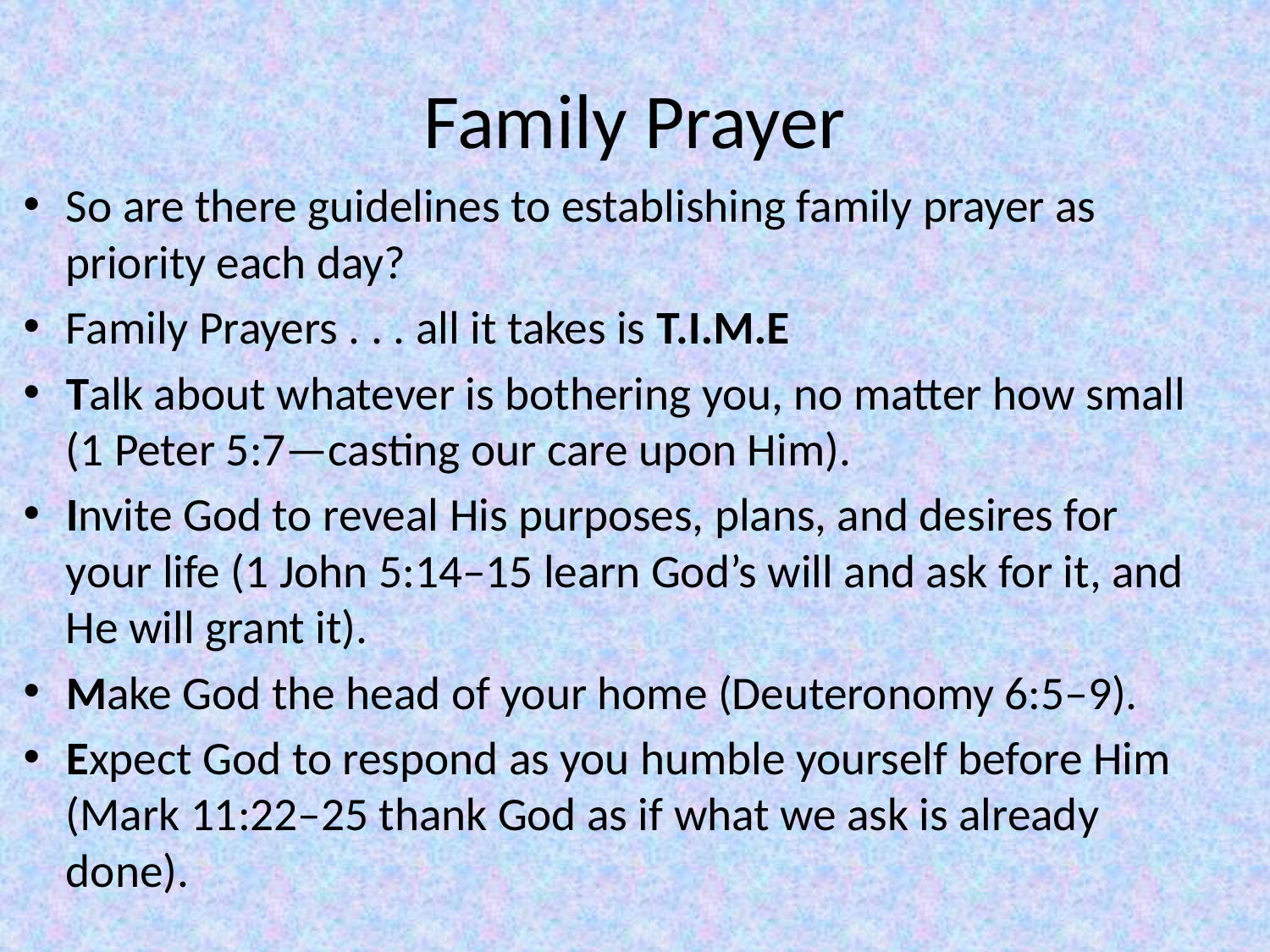

# Family Prayer
So are there guidelines to establishing family prayer as priority each day?
Family Prayers . . . all it takes is T.I.M.E
Talk about whatever is bothering you, no matter how small (1 Peter 5:7—casting our care upon Him).
Invite God to reveal His purposes, plans, and desires for your life (1 John 5:14–15 learn God’s will and ask for it, and He will grant it).
Make God the head of your home (Deuteronomy 6:5–9).
Expect God to respond as you humble yourself before Him (Mark 11:22–25 thank God as if what we ask is already done).